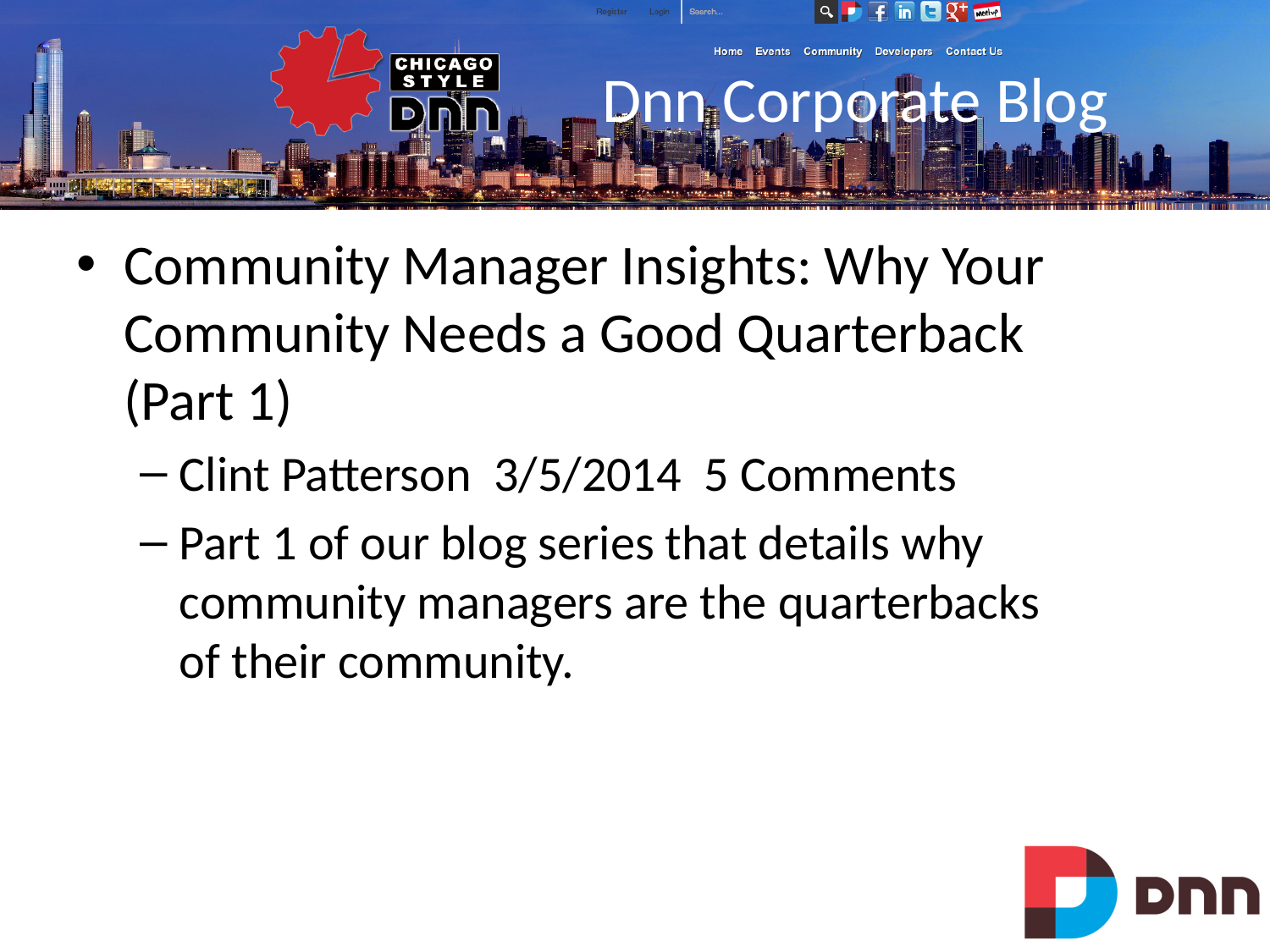

# Dnn Corporate Blog
Community Manager Insights: Why Your Community Needs a Good Quarterback (Part 1)
Clint Patterson  3/5/2014  5 Comments
Part 1 of our blog series that details why community managers are the quarterbacks of their community.